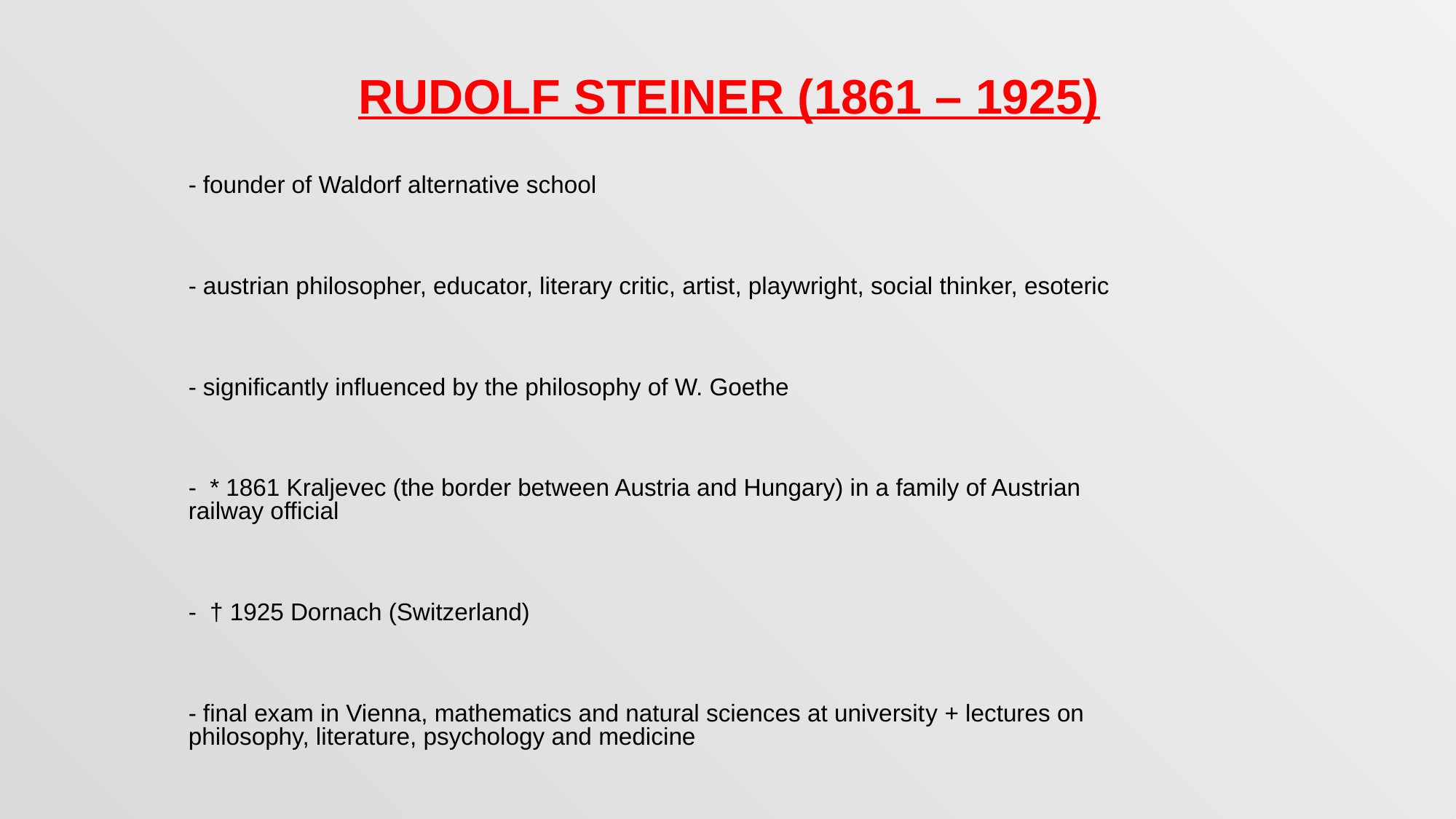

Rudolf Steiner (1861 – 1925)
- founder of Waldorf alternative school

- austrian philosopher, educator, literary critic, artist, playwright, social thinker, esoteric

- significantly influenced by the philosophy of W. Goethe

-  * 1861 Kraljevec (the border between Austria and Hungary) in a family of Austrian railway official

-  † 1925 Dornach (Switzerland)

- final exam in Vienna, mathematics and natural sciences at university + lectures on philosophy, literature, psychology and medicine